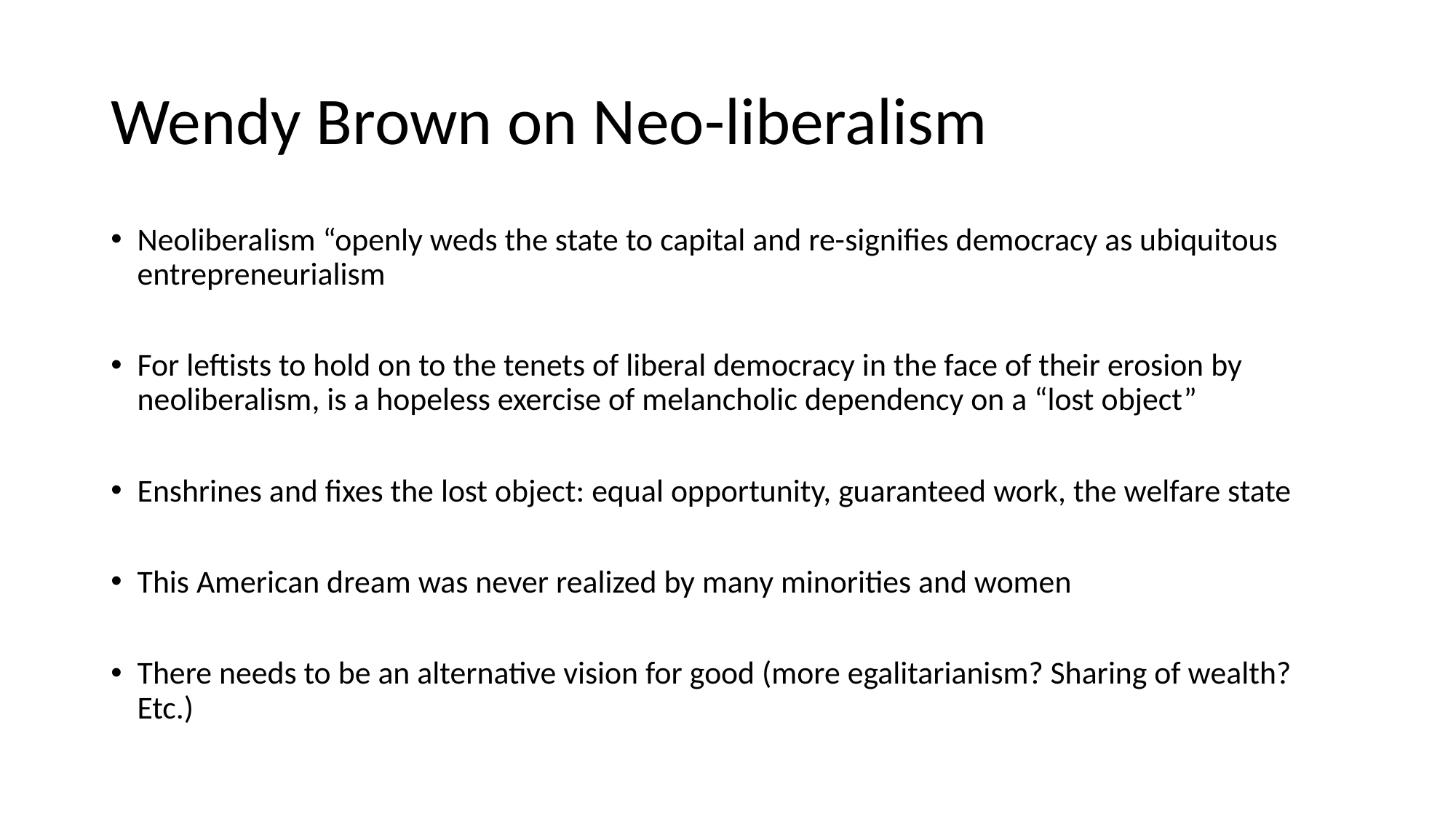

# Wendy Brown on Neo-liberalism
Neoliberalism “openly weds the state to capital and re-signifies democracy as ubiquitous entrepreneurialism

For leftists to hold on to the tenets of liberal democracy in the face of their erosion by neoliberalism, is a hopeless exercise of melancholic dependency on a “lost object”

Enshrines and fixes the lost object: equal opportunity, guaranteed work, the welfare state

This American dream was never realized by many minorities and women

There needs to be an alternative vision for good (more egalitarianism? Sharing of wealth? Etc.)